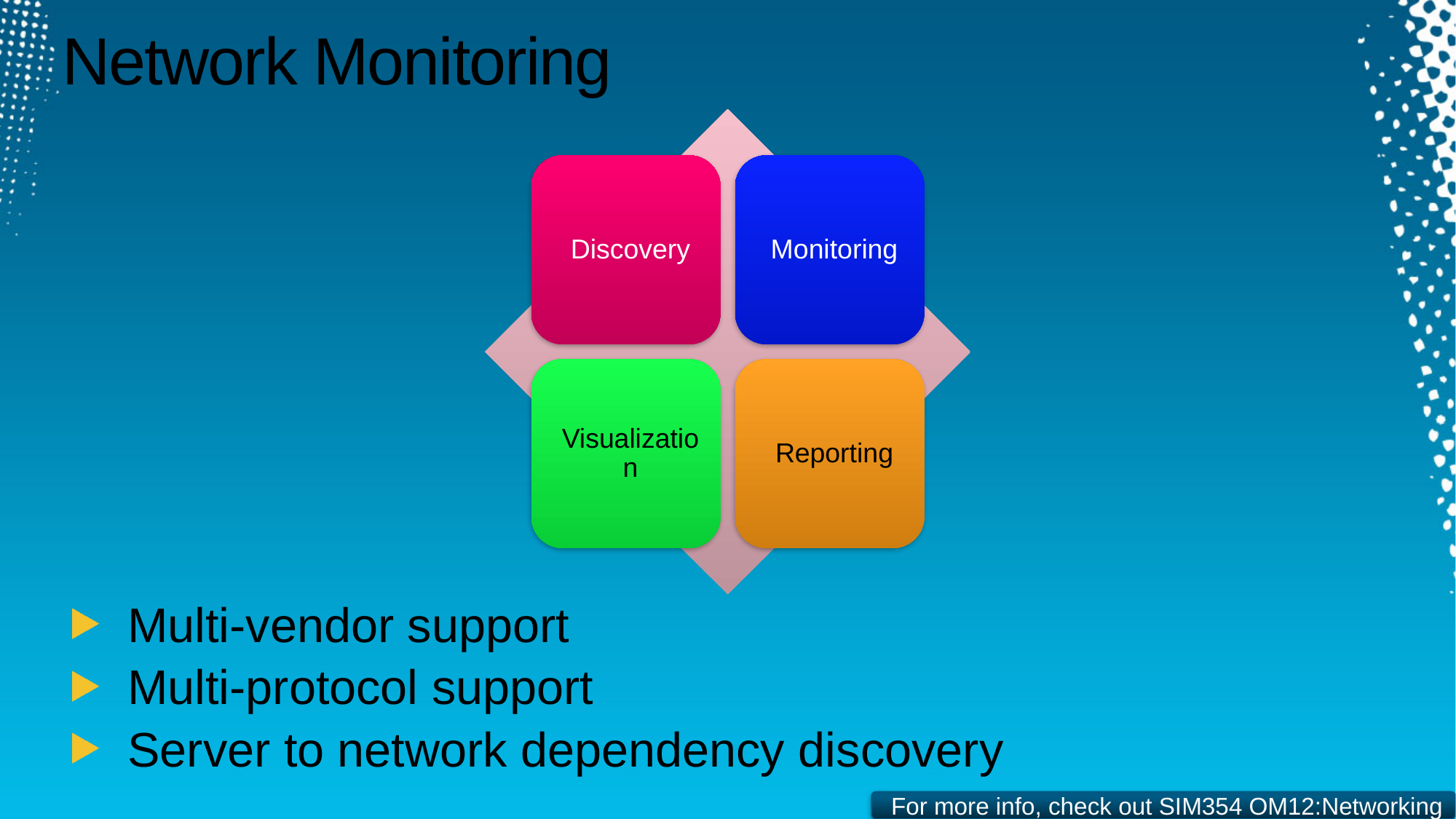

# Network Monitoring
Discovery
Monitoring
Visualization
Reporting
Multi-vendor support
Multi-protocol support
Server to network dependency discovery
For more info, check out SIM354 OM12:Networking